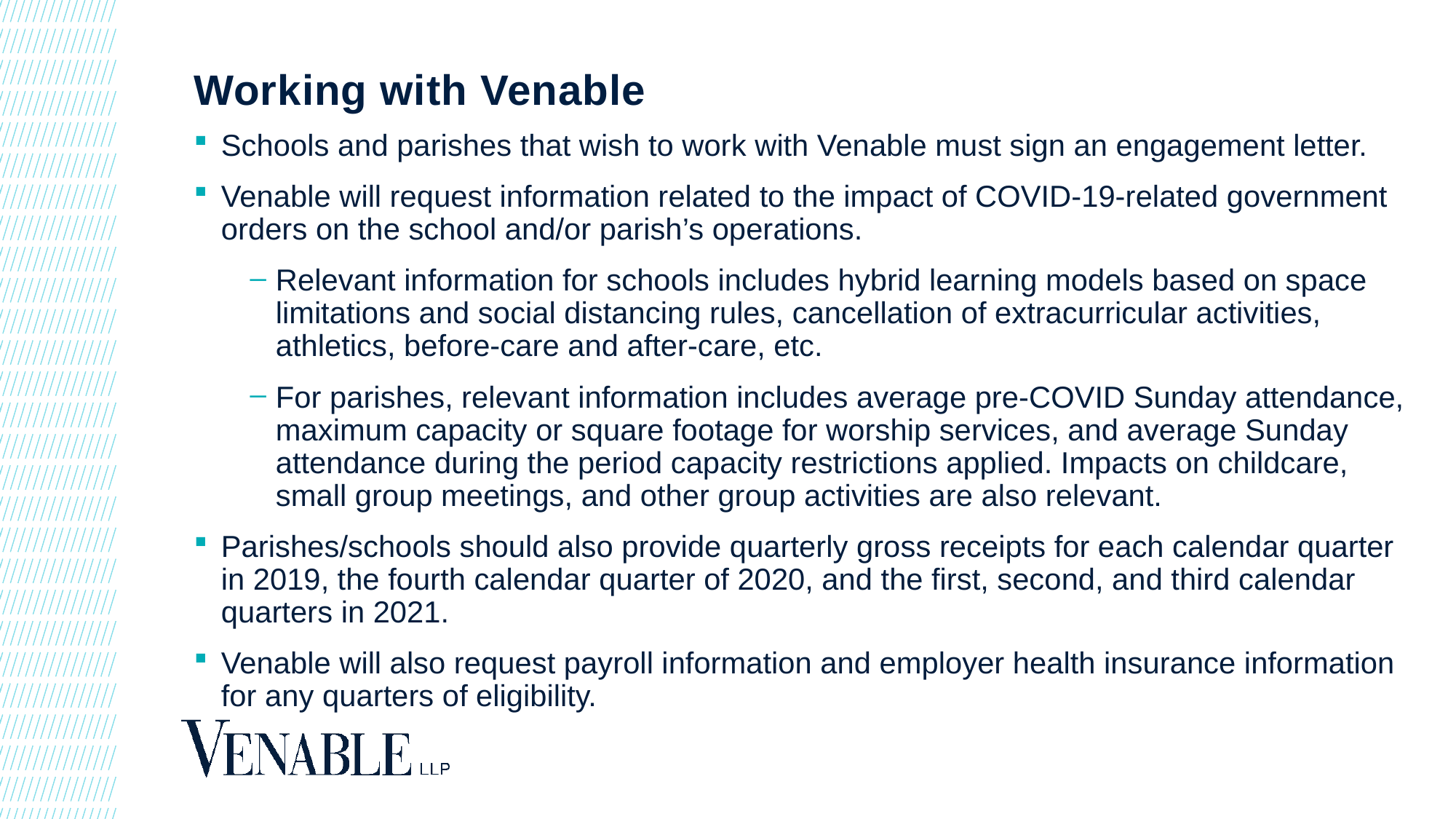

# Working with Venable
Schools and parishes that wish to work with Venable must sign an engagement letter.
Venable will request information related to the impact of COVID-19-related government orders on the school and/or parish’s operations.
Relevant information for schools includes hybrid learning models based on space limitations and social distancing rules, cancellation of extracurricular activities, athletics, before-care and after-care, etc.
For parishes, relevant information includes average pre-COVID Sunday attendance, maximum capacity or square footage for worship services, and average Sunday attendance during the period capacity restrictions applied. Impacts on childcare, small group meetings, and other group activities are also relevant.
Parishes/schools should also provide quarterly gross receipts for each calendar quarter in 2019, the fourth calendar quarter of 2020, and the first, second, and third calendar quarters in 2021.
Venable will also request payroll information and employer health insurance information for any quarters of eligibility.